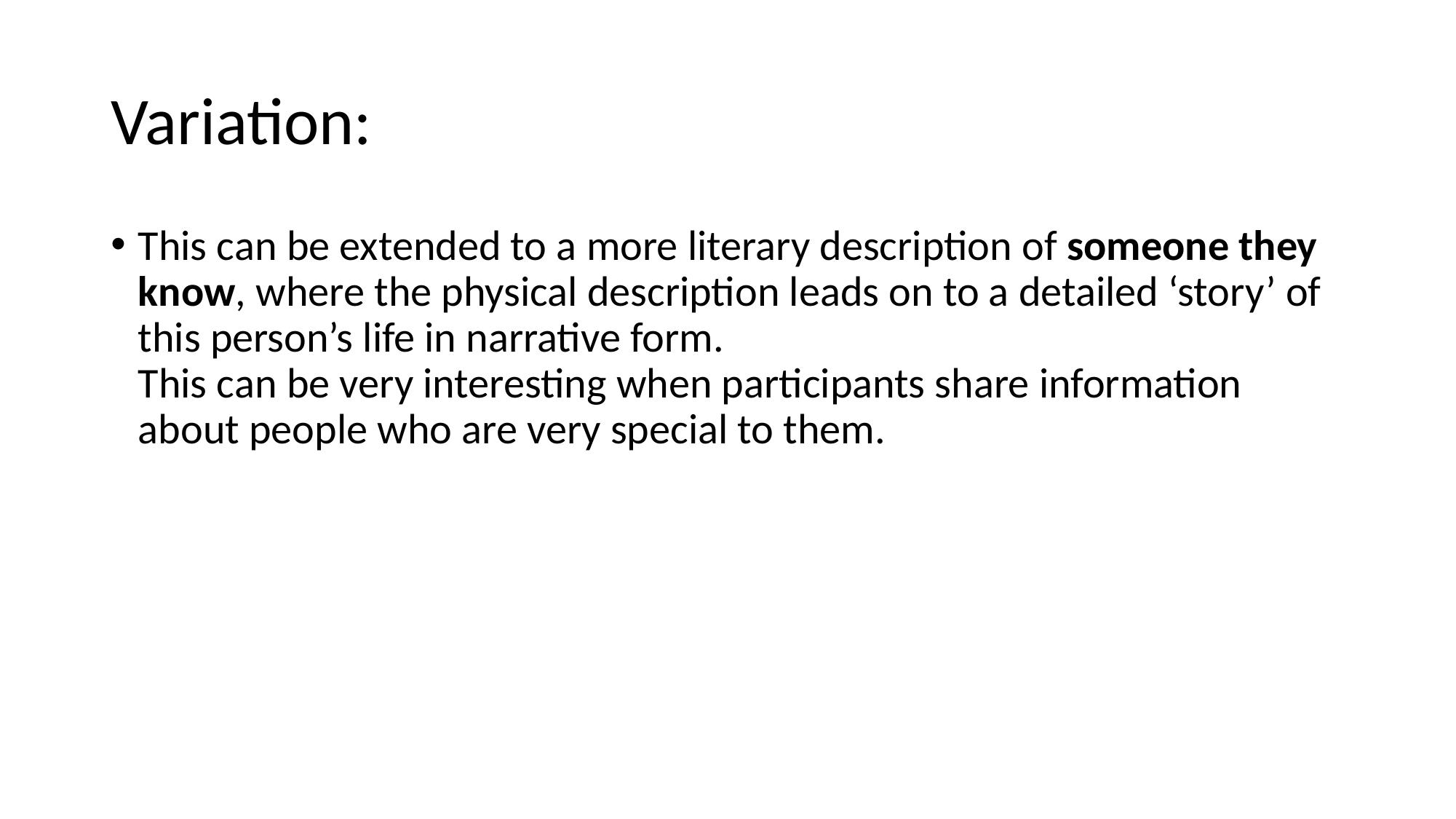

# Variation:
This can be extended to a more literary description of someone they know, where the physical description leads on to a detailed ‘story’ of this person’s life in narrative form.
This can be very interesting when participants share information about people who are very special to them.